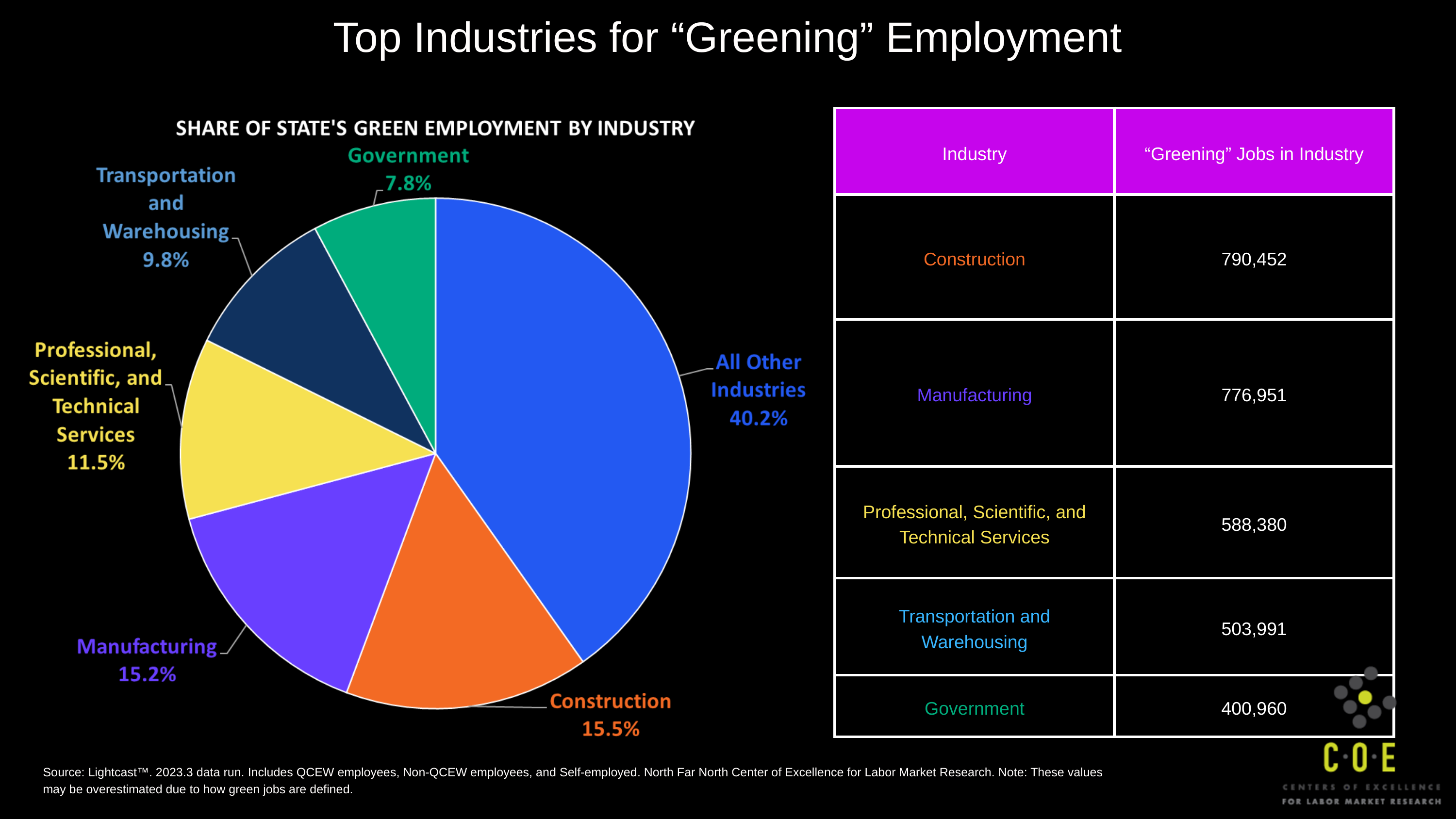

Top Industries for “Greening” Employment

| Industry | “Greening” Jobs in Industry |
| --- | --- |
| Construction | 790,452 |
| Manufacturing | 776,951 |
| Professional, Scientific, and Technical Services | 588,380 |
| Transportation and Warehousing | 503,991 |
| Government | 400,960 |

Source: Lightcast™. 2023.3 data run. Includes QCEW employees, Non-QCEW employees, and Self-employed. North Far North Center of Excellence for Labor Market Research. Note: These values may be overestimated due to how green jobs are defined.